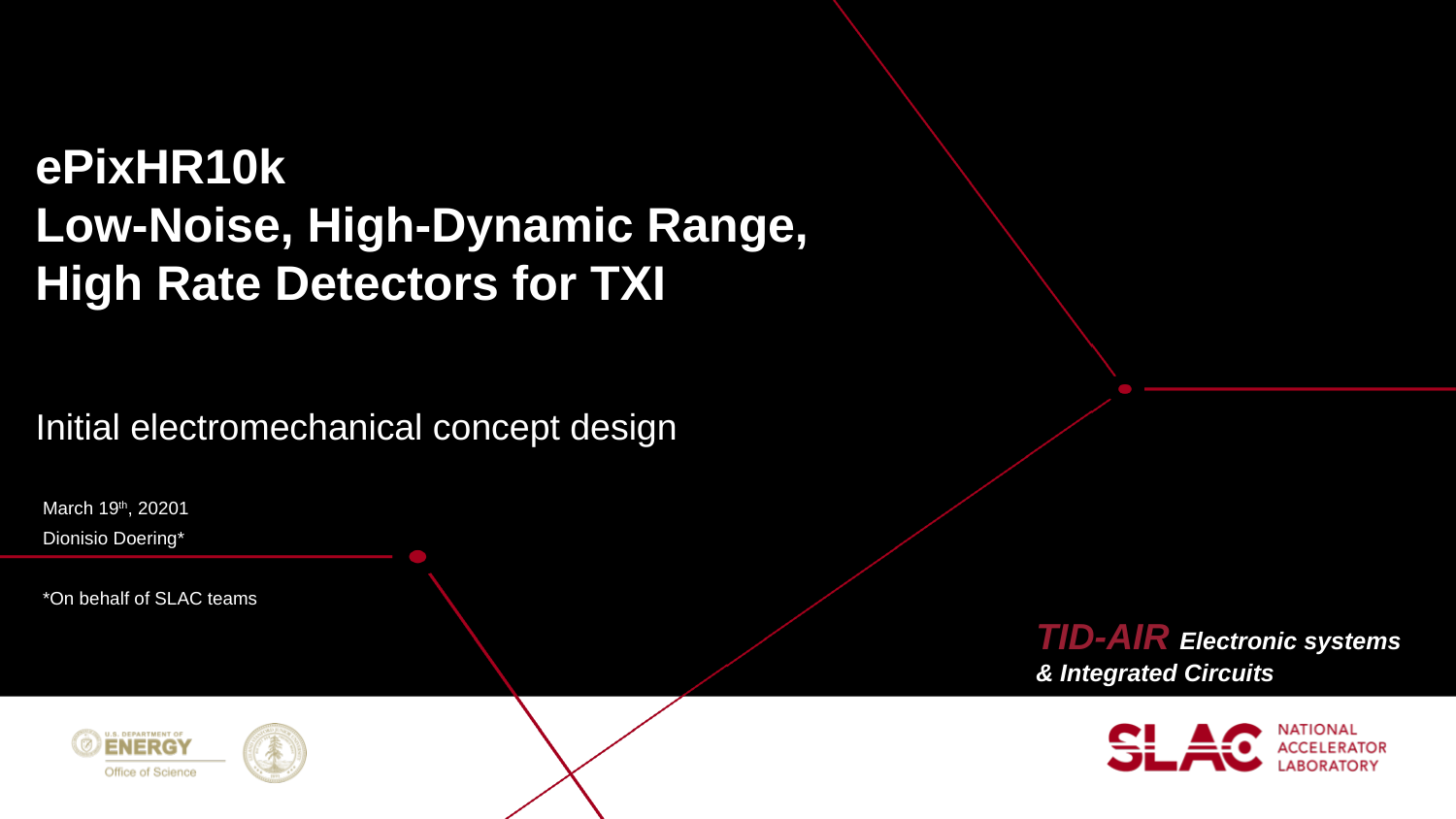

# ePixHR10k Low-Noise, High-Dynamic Range, High Rate Detectors for TXI
Initial electromechanical concept design
March 19th, 20201
Dionisio Doering*

*On behalf of SLAC teams